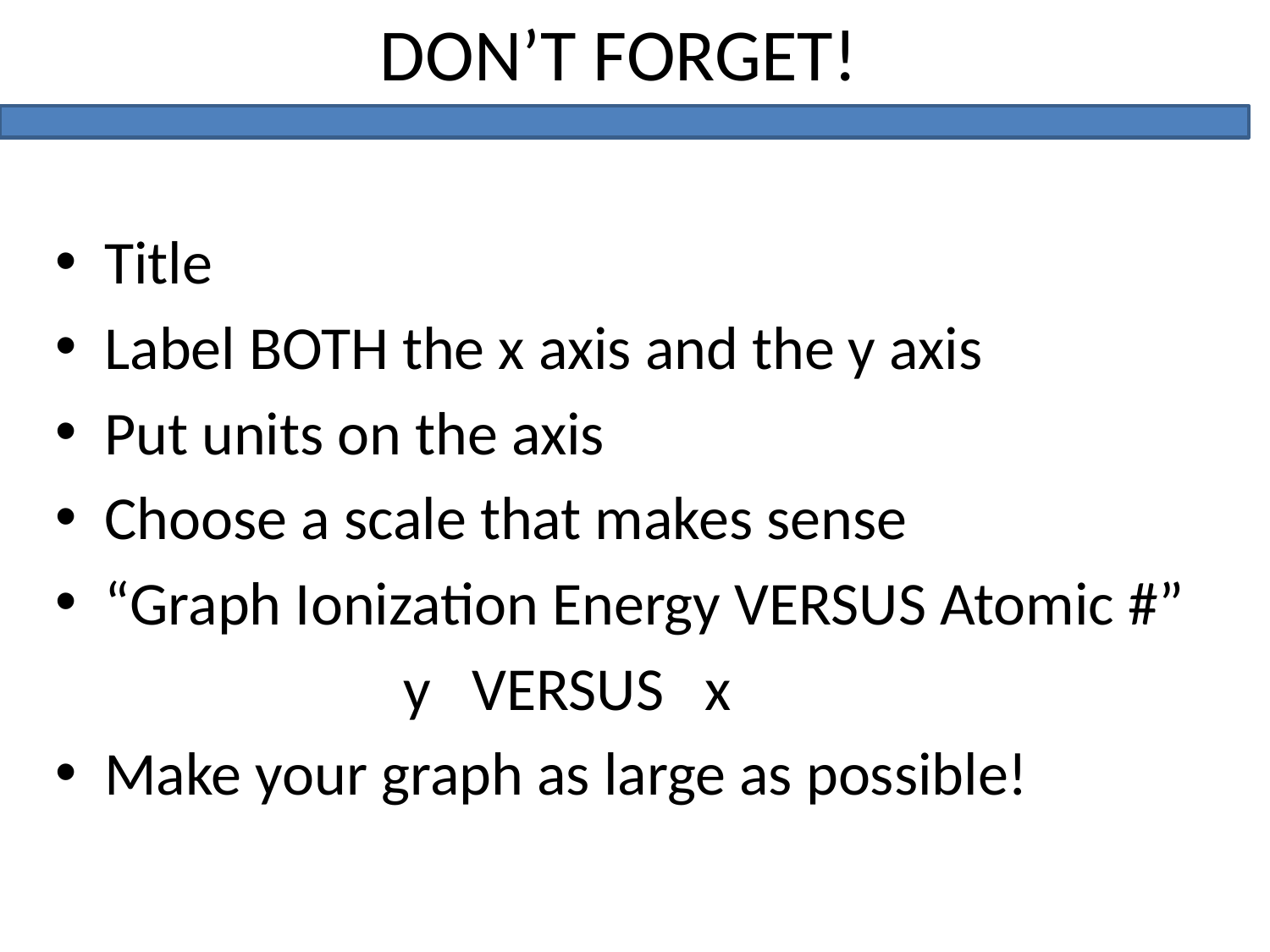

# DON’T FORGET!

Title
Label BOTH the x axis and the y axis
Put units on the axis
Choose a scale that makes sense
“Graph Ionization Energy VERSUS Atomic #”
             			    y   VERSUS   x
Make your graph as large as possible!